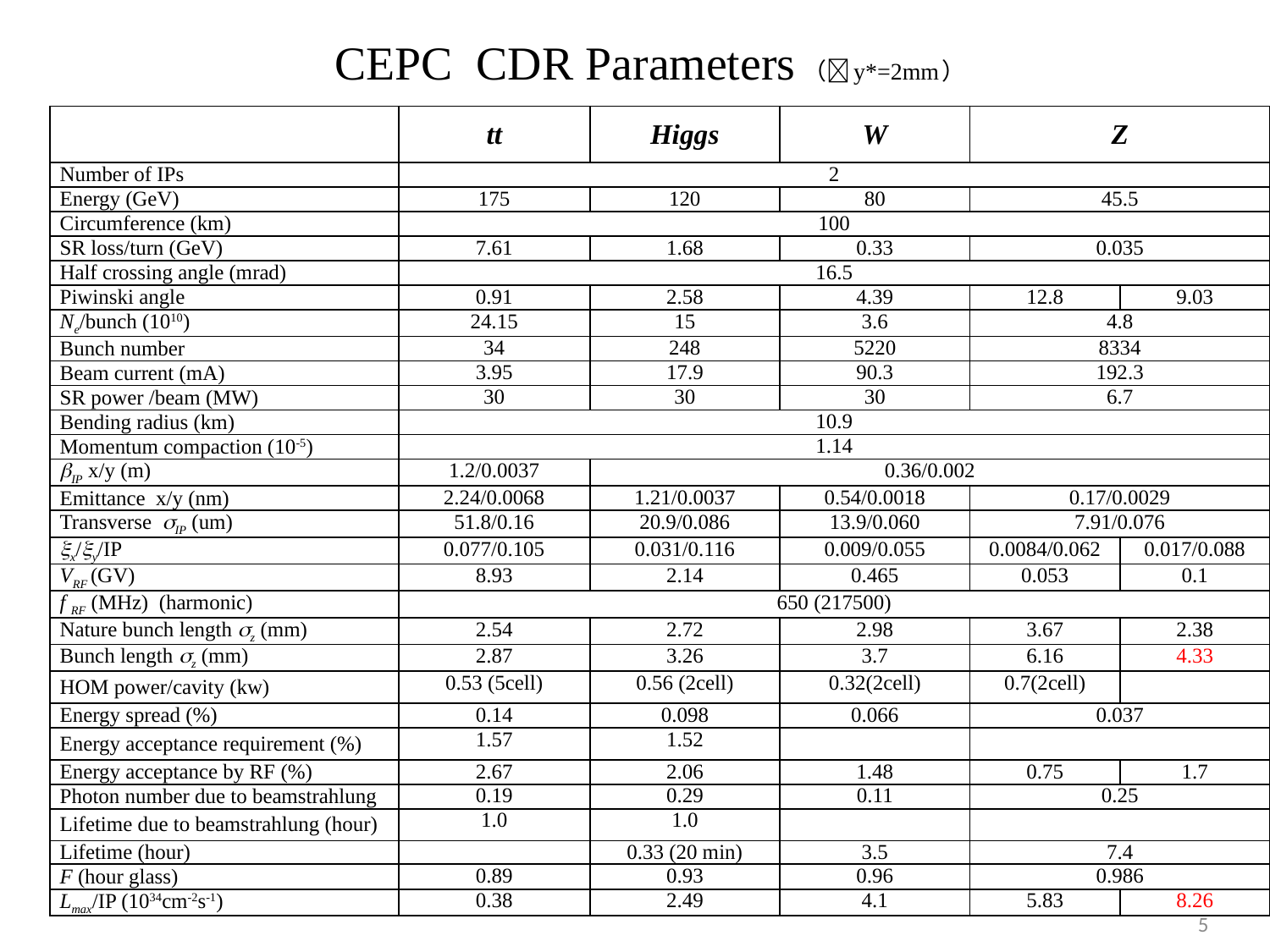

# CEPC  CDR Parameters（βy*=2mm）
|  | tt | Higgs | W | Z |  |
| --- | --- | --- | --- | --- | --- |
| Number of IPs | 2 |  |  |  |  |
| Energy (GeV) | 175 | 120 | 80 | 45.5 |  |
| Circumference (km) | 100 |  |  |  |  |
| SR loss/turn (GeV) | 7.61 | 1.68 | 0.33 | 0.035 |  |
| Half crossing angle (mrad) | 16.5 |  |  |  |  |
| Piwinski angle | 0.91 | 2.58 | 4.39 | 12.8 | 9.03 |
| Ne/bunch (1010) | 24.15 | 15 | 3.6 | 4.8 |  |
| Bunch number | 34 | 248 | 5220 | 8334 |  |
| Beam current (mA) | 3.95 | 17.9 | 90.3 | 192.3 |  |
| SR power /beam (MW) | 30 | 30 | 30 | 6.7 |  |
| Bending radius (km) | 10.9 |  |  |  |  |
| Momentum compaction (10-5) | 1.14 |  |  |  |  |
| βIP x/y (m) | 1.2/0.0037 | 0.36/0.002 |  |  |  |
| Emittance x/y (nm) | 2.24/0.0068 | 1.21/0.0037 | 0.54/0.0018 | 0.17/0.0029 |  |
| Transverse σIP (um) | 51.8/0.16 | 20.9/0.086 | 13.9/0.060 | 7.91/0.076 |  |
| ξx/ξy/IP | 0.077/0.105 | 0.031/0.116 | 0.009/0.055 | 0.0084/0.062 | 0.017/0.088 |
| VRF (GV) | 8.93 | 2.14 | 0.465 | 0.053 | 0.1 |
| f RF (MHz) (harmonic) | 650 (217500) |  |  |  |  |
| Nature bunch length σz (mm) | 2.54 | 2.72 | 2.98 | 3.67 | 2.38 |
| Bunch length σz (mm) | 2.87 | 3.26 | 3.7 | 6.16 | 4.33 |
| HOM power/cavity (kw) | 0.53 (5cell) | 0.56 (2cell) | 0.32(2cell) | 0.7(2cell) |  |
| Energy spread (%) | 0.14 | 0.098 | 0.066 | 0.037 |  |
| Energy acceptance requirement (%) | 1.57 | 1.52 |  |  |  |
| Energy acceptance by RF (%) | 2.67 | 2.06 | 1.48 | 0.75 | 1.7 |
| Photon number due to beamstrahlung | 0.19 | 0.29 | 0.11 | 0.25 |  |
| Lifetime due to beamstrahlung (hour) | 1.0 | 1.0 |  |  |  |
| Lifetime (hour) |  | 0.33 (20 min) | 3.5 | 7.4 |  |
| F (hour glass) | 0.89 | 0.93 | 0.96 | 0.986 |  |
| Lmax/IP (1034cm-2s-1) | 0.38 | 2.49 | 4.1 | 5.83 | 8.26 |
5